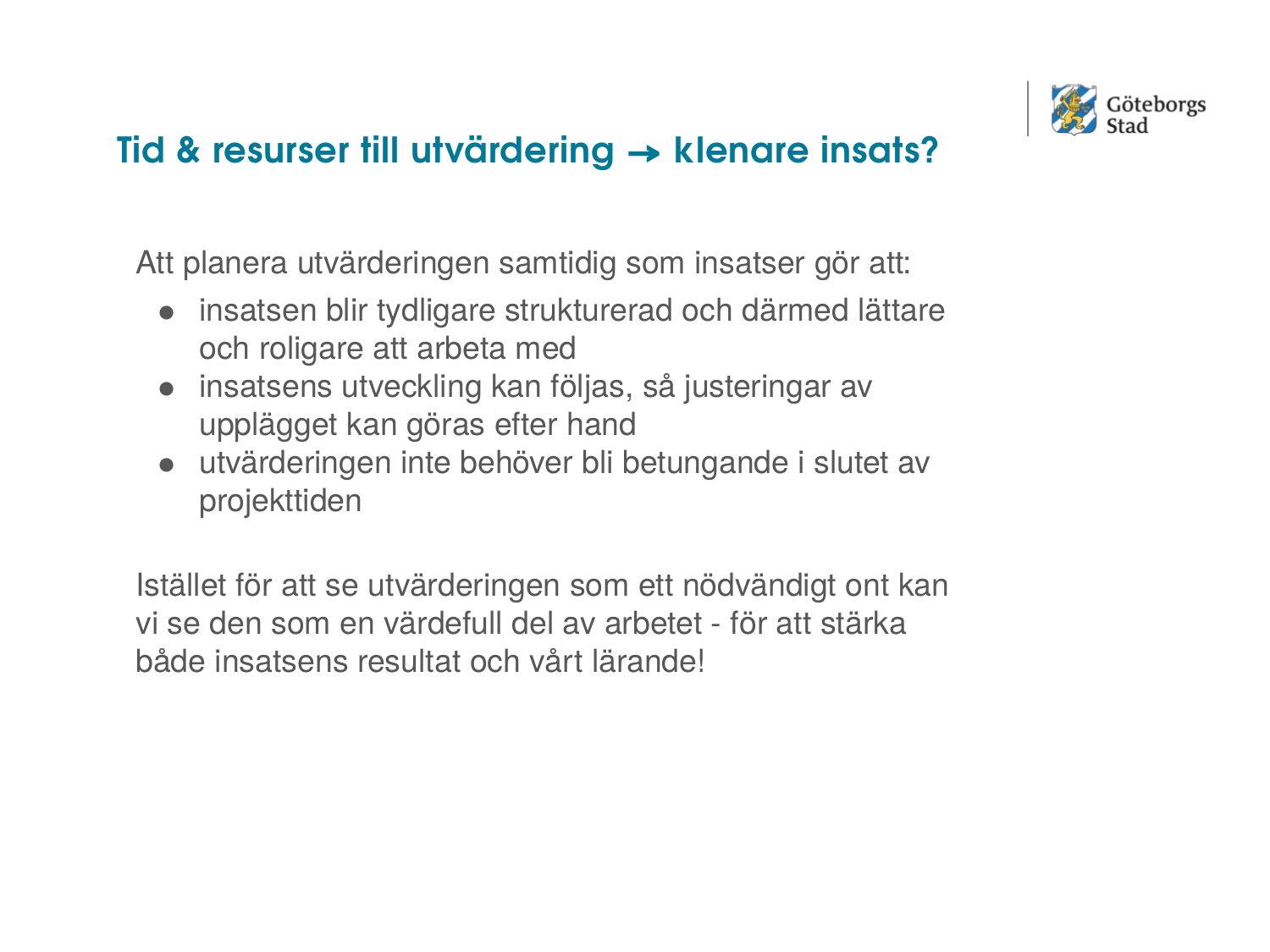

# Tid & resurser till utvärdering → klenare insats?
Att planera utvärderingen samtidig som insatser gör att:
insatsen blir tydligare strukturerad och därmed lättare och roligare att arbeta med
insatsens utveckling kan följas, så justeringar av upplägget kan göras efter hand
utvärderingen inte behöver bli betungande i slutet av projekttiden
Istället för att se utvärderingen som ett nödvändigt ont kan vi se den som en värdefull del av arbetet - för att stärka både insatsens resultat och vårt lärande!